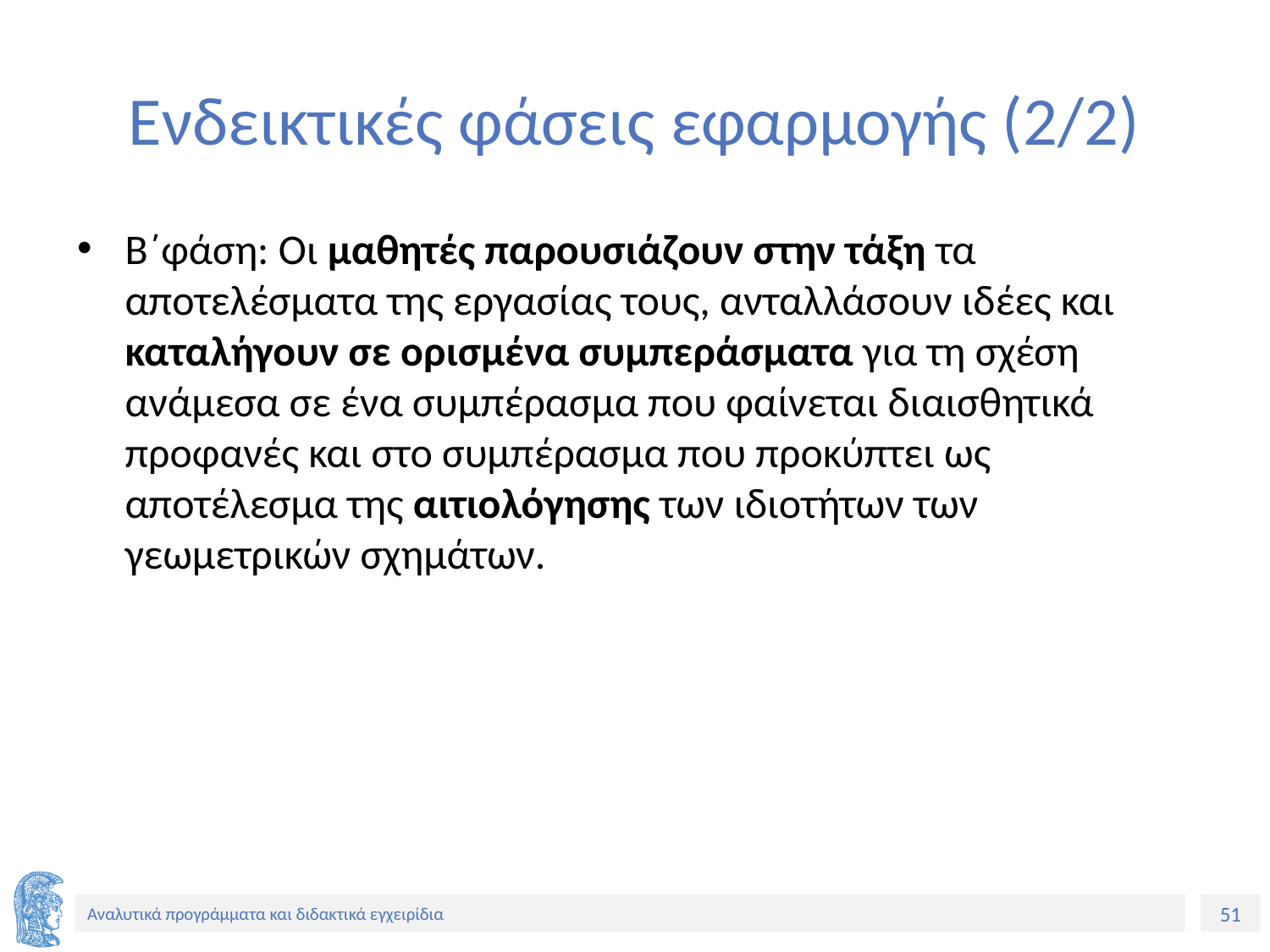

# Ενδεικτικές φάσεις εφαρμογής (2/2)
Β΄φάση: Οι μαθητές παρουσιάζουν στην τάξη τα αποτελέσματα της εργασίας τους, ανταλλάσουν ιδέες και καταλήγουν σε ορισμένα συμπεράσματα για τη σχέση ανάμεσα σε ένα συμπέρασμα που φαίνεται διαισθητικά προφανές και στο συμπέρασμα που προκύπτει ως αποτέλεσμα της αιτιολόγησης των ιδιοτήτων των γεωμετρικών σχημάτων.